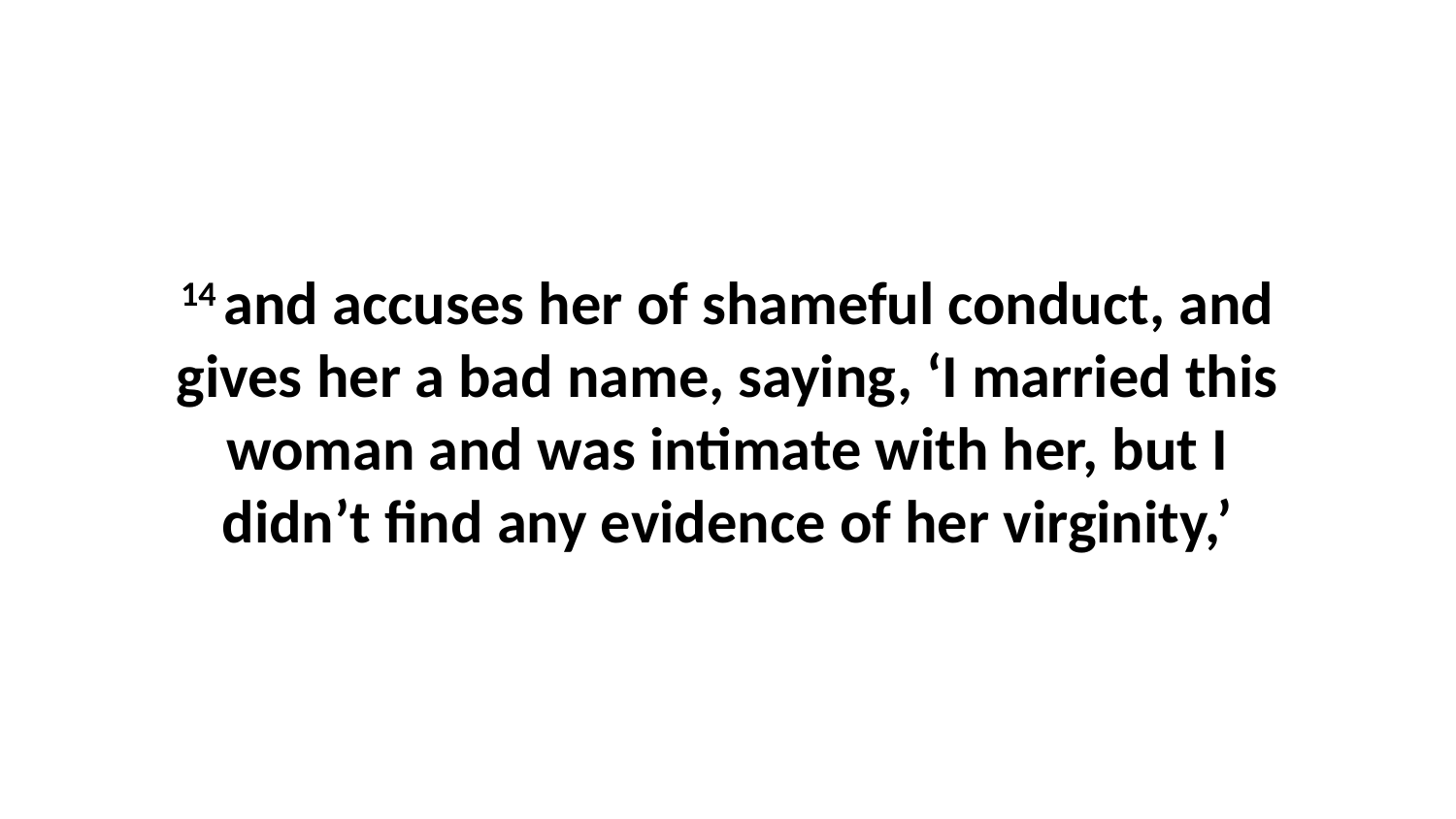

14 and accuses her of shameful conduct, and gives her a bad name, saying, ‘I married this woman and was intimate with her, but I didn’t find any evidence of her virginity,’